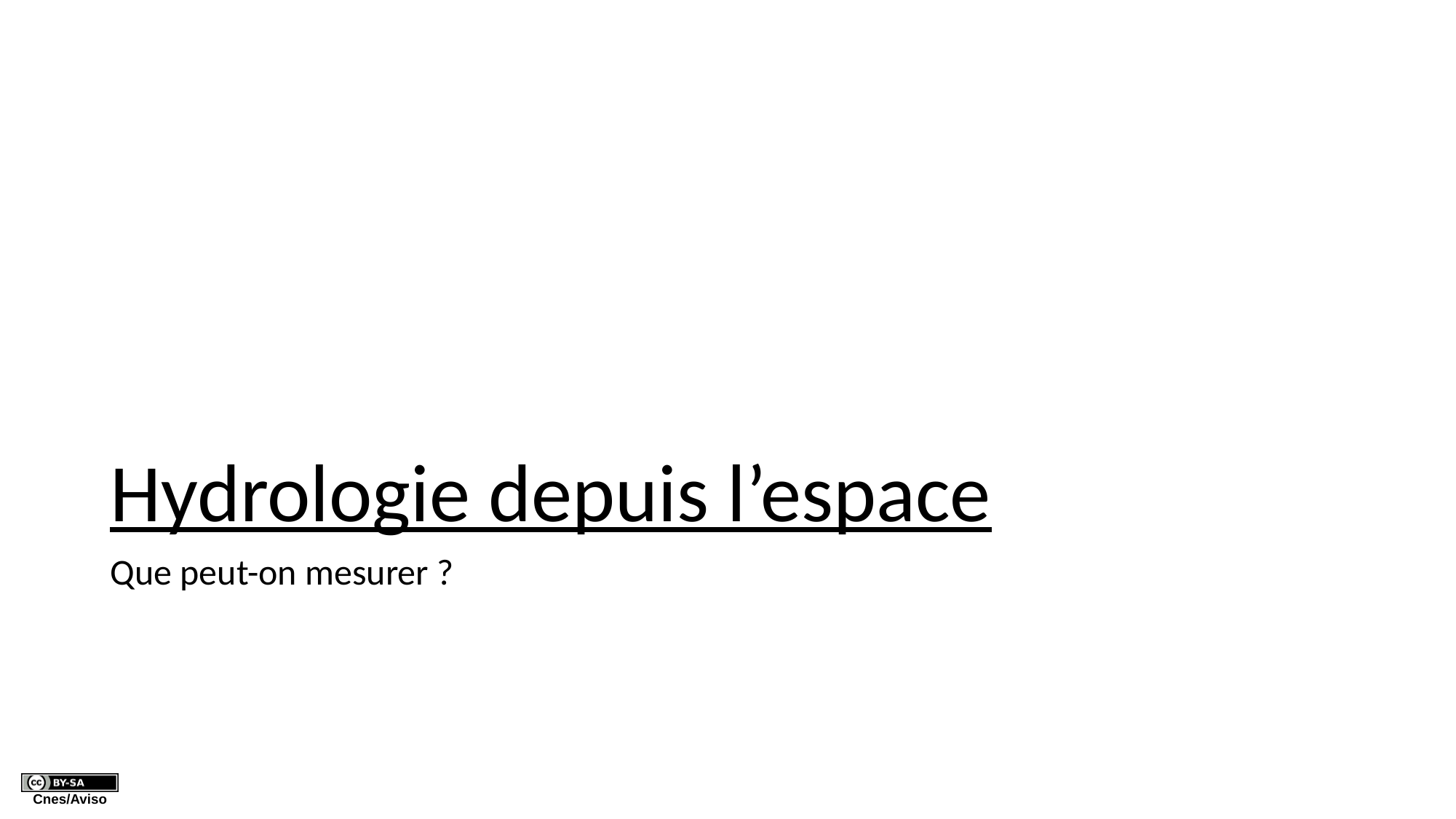

# Hydrologie depuis l’espace
Que peut-on mesurer ?